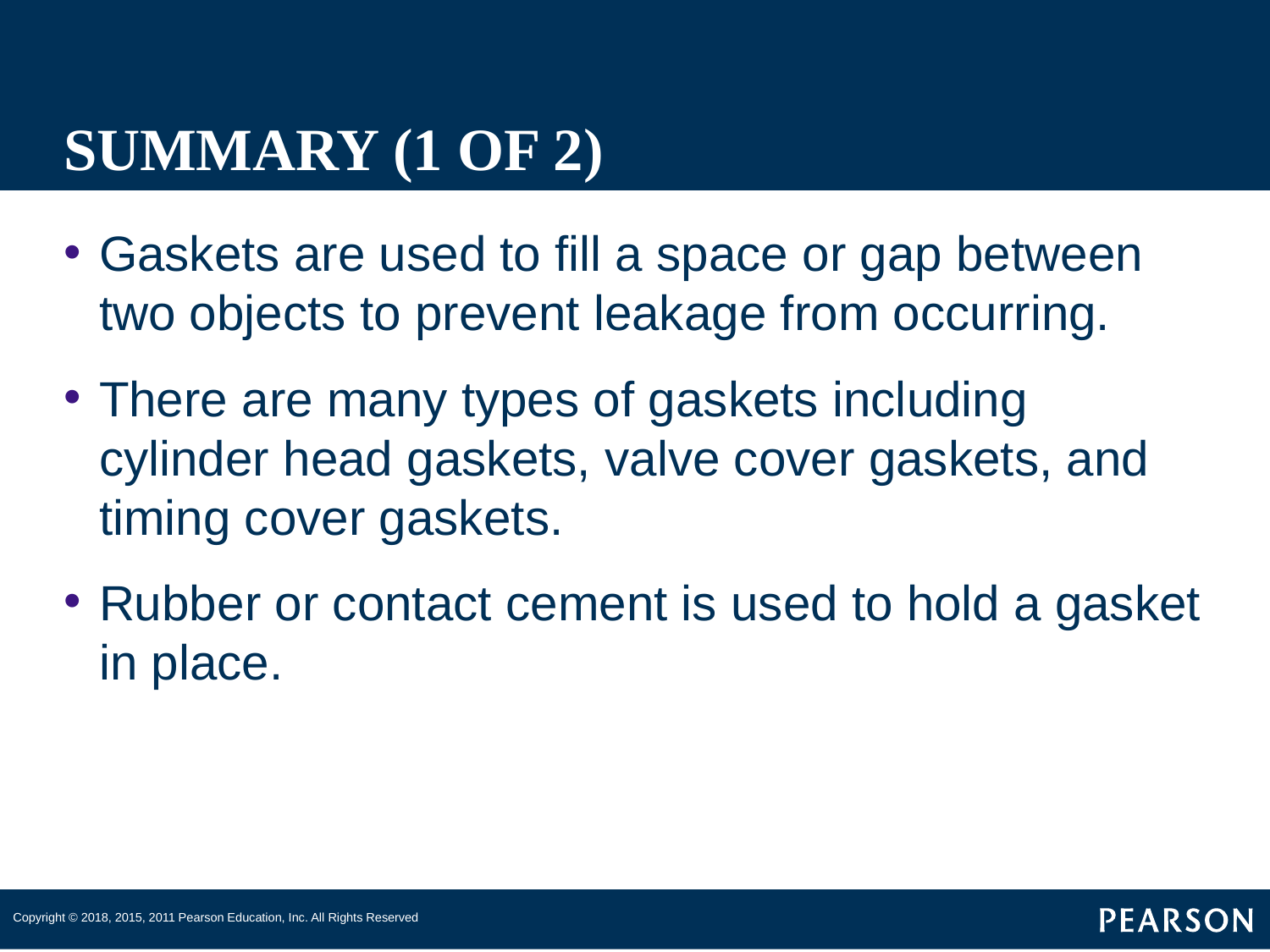

# SUMMARY (1 OF 2)
Gaskets are used to fill a space or gap between two objects to prevent leakage from occurring.
There are many types of gaskets including cylinder head gaskets, valve cover gaskets, and timing cover gaskets.
Rubber or contact cement is used to hold a gasket in place.